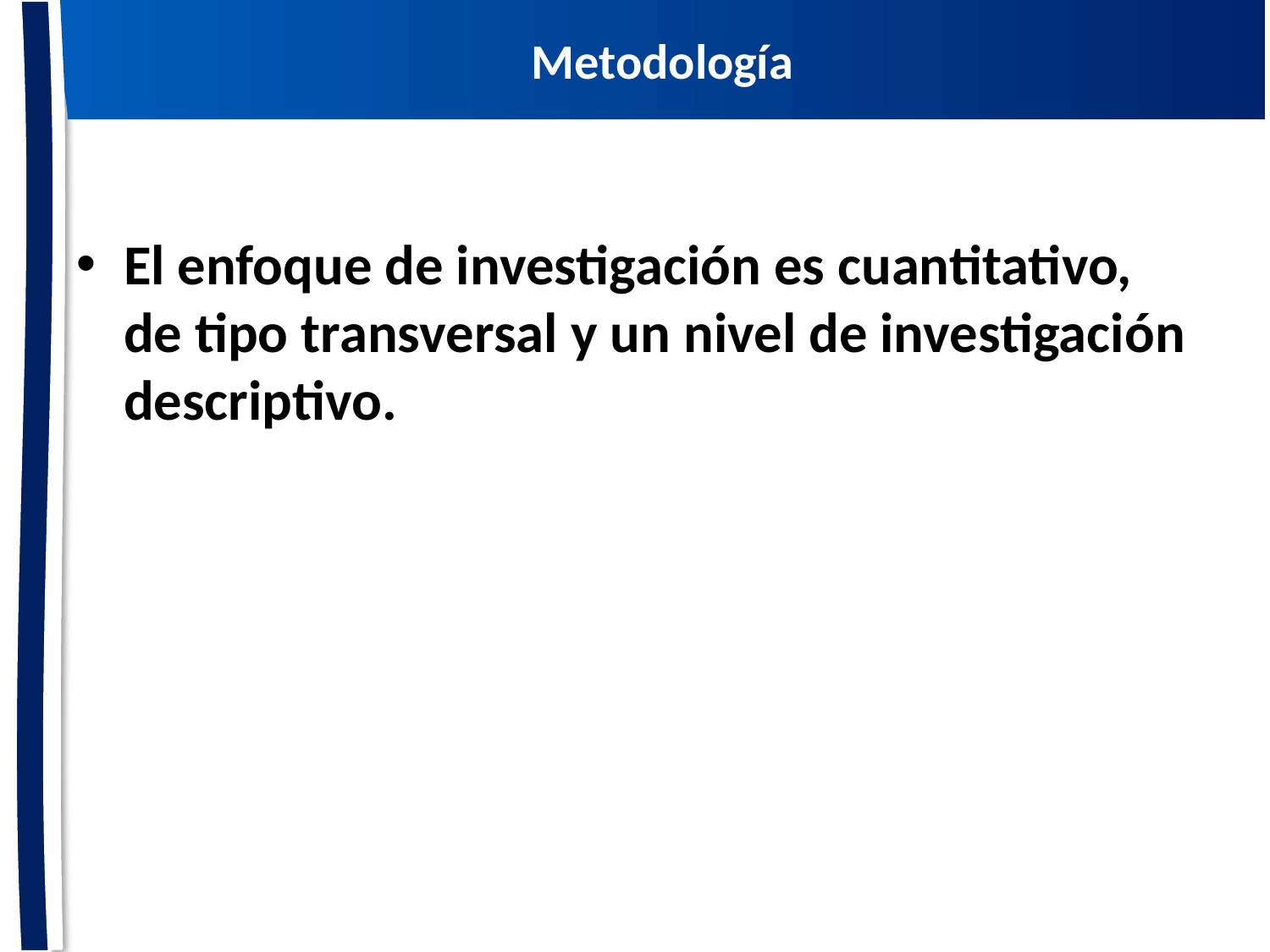

Metodología
MARCO JURÍDICO
El enfoque de investigación es cuantitativo, de tipo transversal y un nivel de investigación descriptivo.